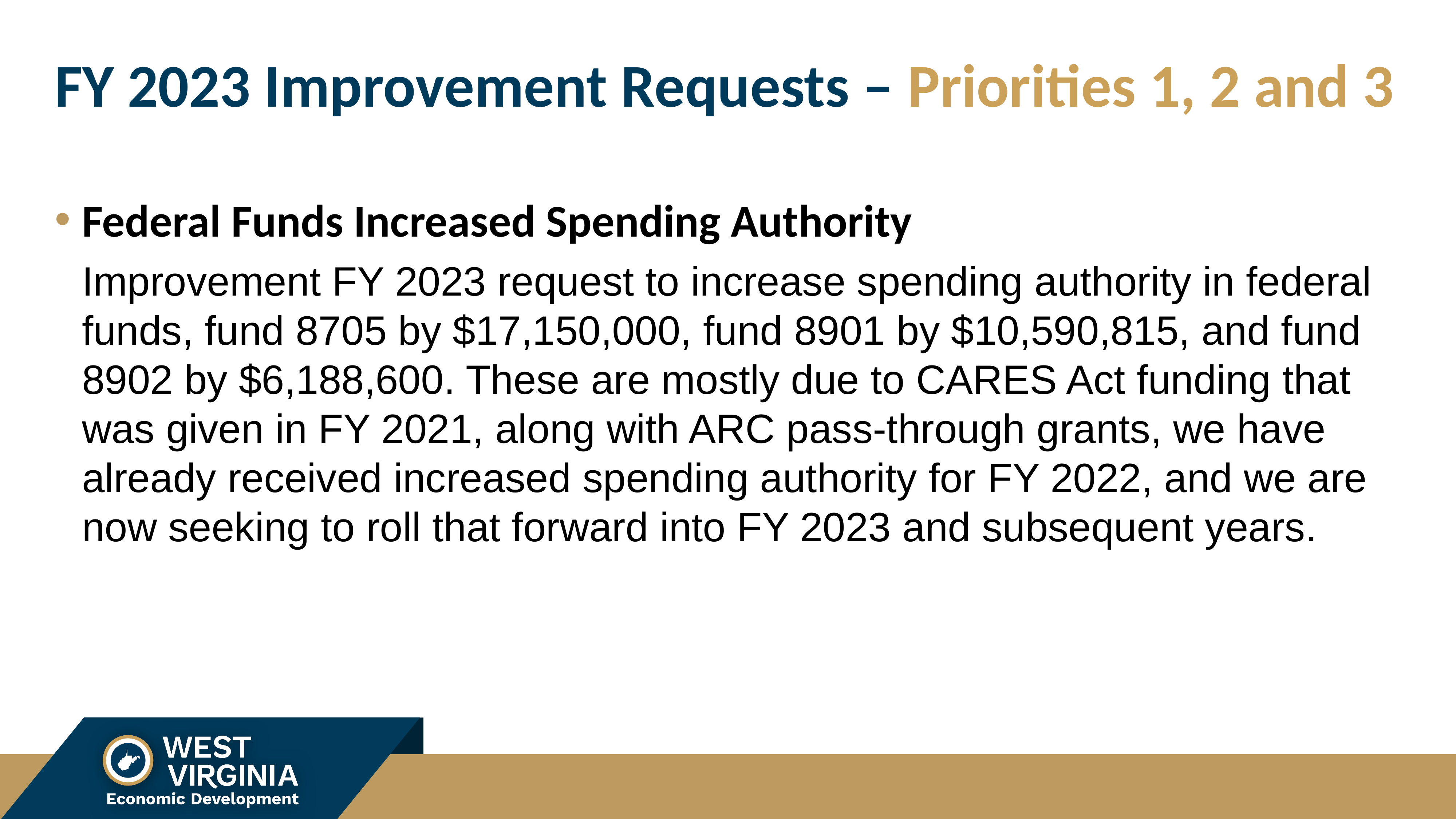

# FY 2023 Improvement Requests – Priorities 1, 2 and 3
Federal Funds Increased Spending Authority
Improvement FY 2023 request to increase spending authority in federal funds, fund 8705 by $17,150,000, fund 8901 by $10,590,815, and fund 8902 by $6,188,600. These are mostly due to CARES Act funding that was given in FY 2021, along with ARC pass-through grants, we have already received increased spending authority for FY 2022, and we are now seeking to roll that forward into FY 2023 and subsequent years.